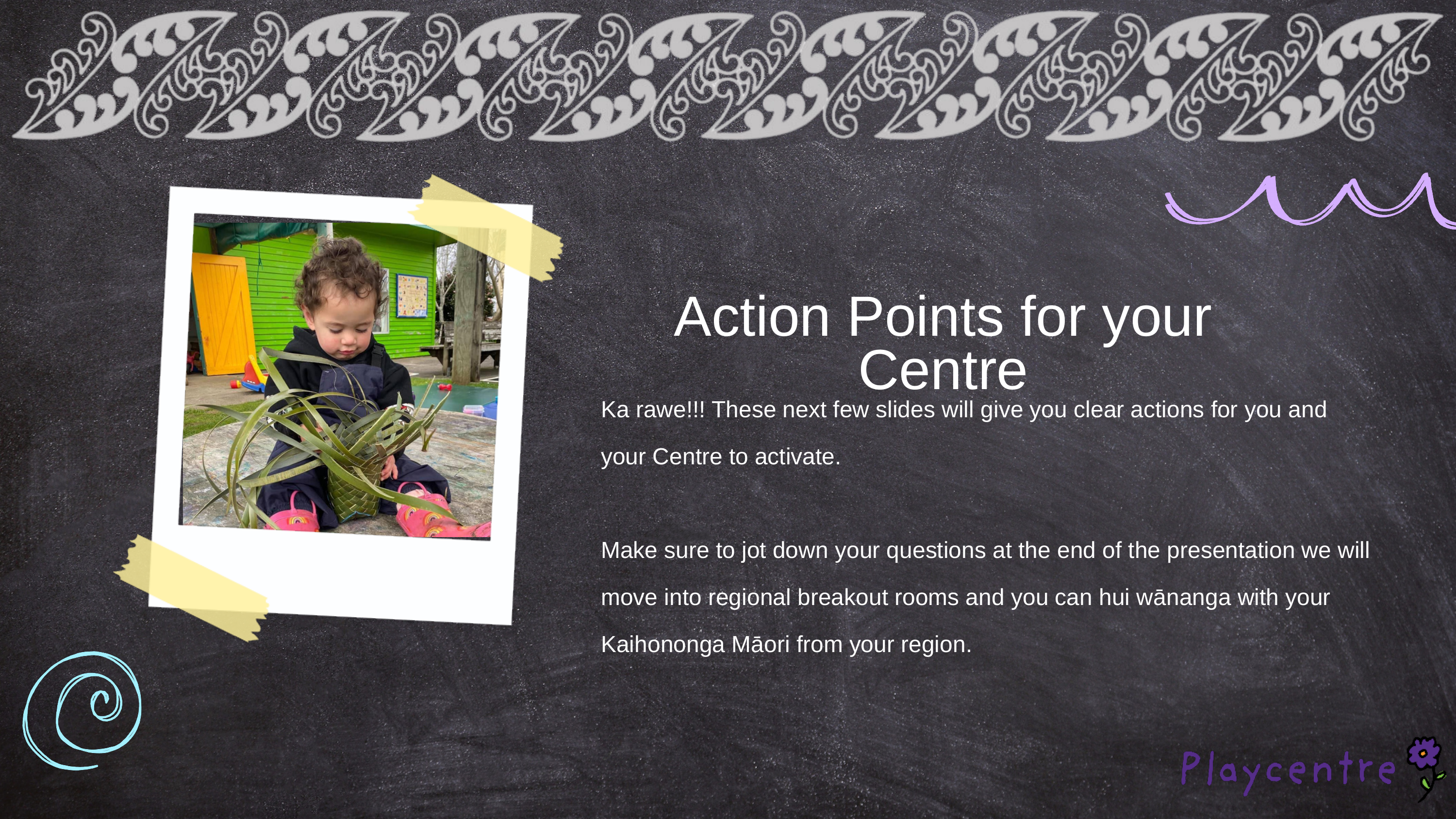

Action Points for your Centre
Ka rawe!!! These next few slides will give you clear actions for you and your Centre to activate.

Make sure to jot down your questions at the end of the presentation we will move into regional breakout rooms and you can hui wānanga with your Kaihononga Māori from your region.